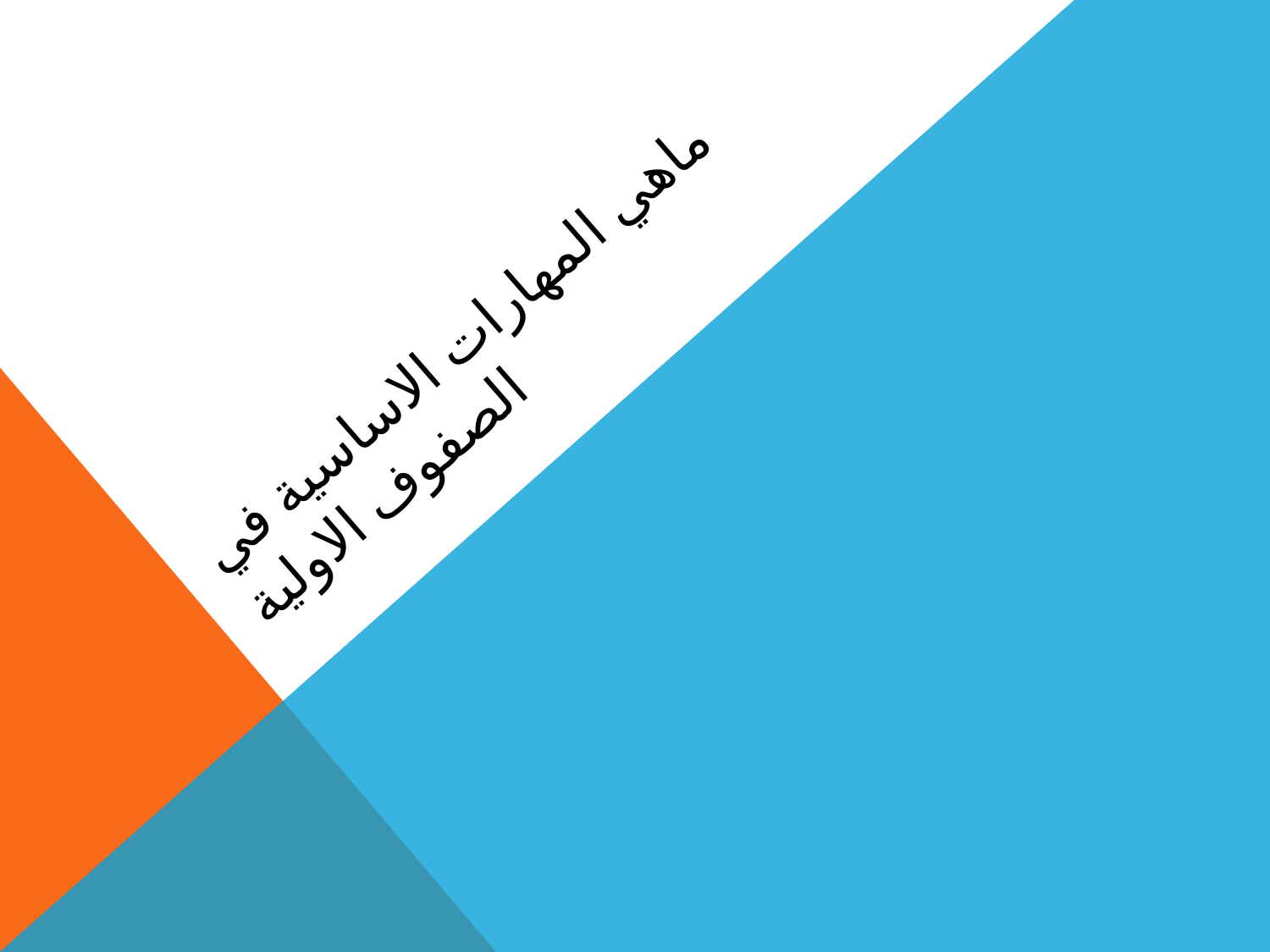

# ماهي المهارات الاساسية في الصفوف الاولية